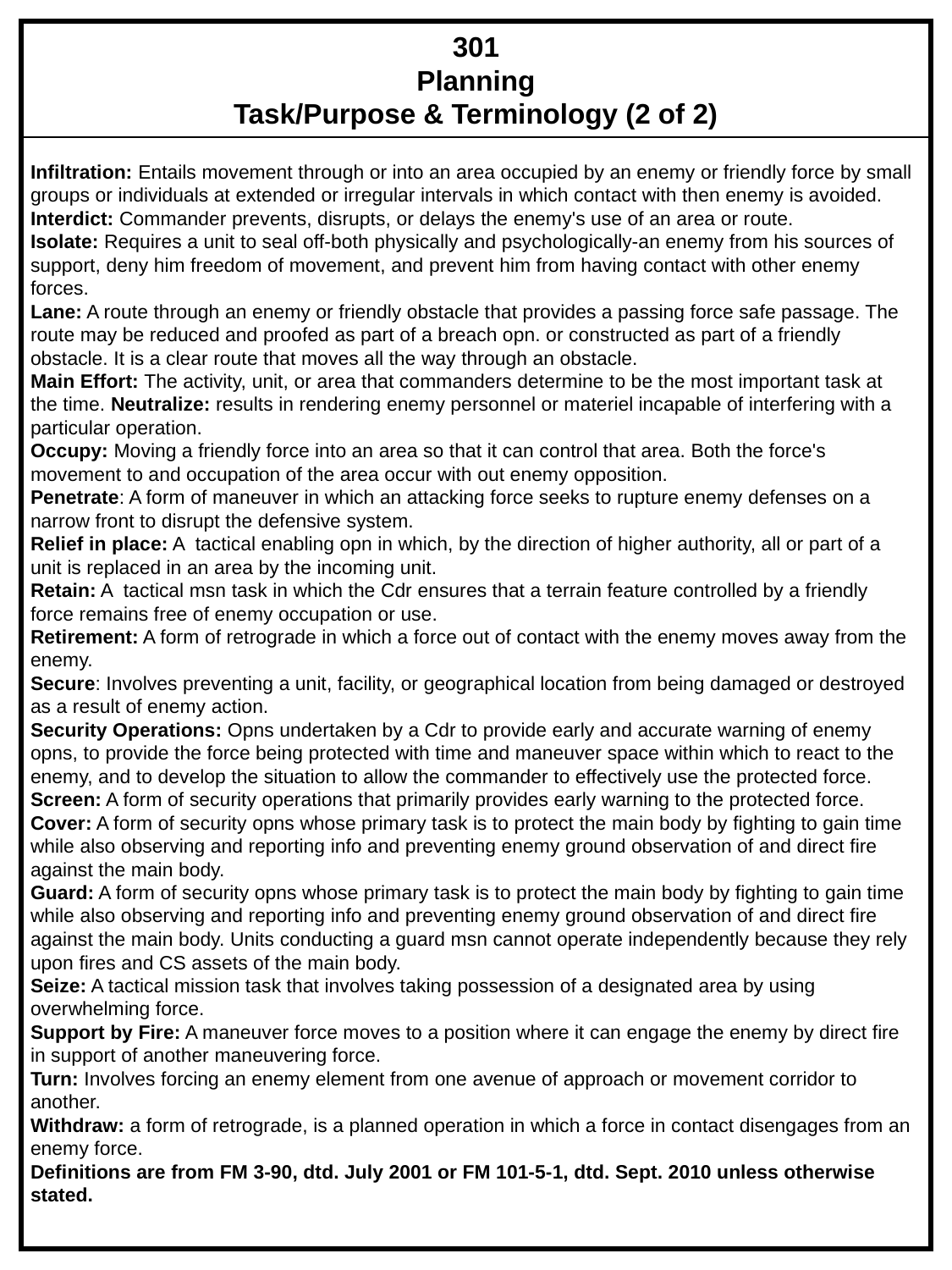

301
Planning
Task/Purpose & Terminology (2 of 2)

Infiltration: Entails movement through or into an area occupied by an enemy or friendly force by small groups or individuals at extended or irregular intervals in which contact with then enemy is avoided.
Interdict: Commander prevents, disrupts, or delays the enemy's use of an area or route.
Isolate: Requires a unit to seal off-both physically and psychologically-an enemy from his sources of support, deny him freedom of movement, and prevent him from having contact with other enemy forces.
Lane: A route through an enemy or friendly obstacle that provides a passing force safe passage. The route may be reduced and proofed as part of a breach opn. or constructed as part of a friendly obstacle. It is a clear route that moves all the way through an obstacle.
Main Effort: The activity, unit, or area that commanders determine to be the most important task at the time. Neutralize: results in rendering enemy personnel or materiel incapable of interfering with a particular operation.
Occupy: Moving a friendly force into an area so that it can control that area. Both the force's movement to and occupation of the area occur with out enemy opposition.
Penetrate: A form of maneuver in which an attacking force seeks to rupture enemy defenses on a narrow front to disrupt the defensive system.
Relief in place: A  tactical enabling opn in which, by the direction of higher authority, all or part of a unit is replaced in an area by the incoming unit.
Retain: A  tactical msn task in which the Cdr ensures that a terrain feature controlled by a friendly force remains free of enemy occupation or use.
Retirement: A form of retrograde in which a force out of contact with the enemy moves away from the enemy.
Secure: Involves preventing a unit, facility, or geographical location from being damaged or destroyed as a result of enemy action.
Security Operations: Opns undertaken by a Cdr to provide early and accurate warning of enemy opns, to provide the force being protected with time and maneuver space within which to react to the enemy, and to develop the situation to allow the commander to effectively use the protected force.
Screen: A form of security operations that primarily provides early warning to the protected force.
Cover: A form of security opns whose primary task is to protect the main body by fighting to gain time while also observing and reporting info and preventing enemy ground observation of and direct fire against the main body.
Guard: A form of security opns whose primary task is to protect the main body by fighting to gain time while also observing and reporting info and preventing enemy ground observation of and direct fire against the main body. Units conducting a guard msn cannot operate independently because they rely upon fires and CS assets of the main body.
Seize: A tactical mission task that involves taking possession of a designated area by using overwhelming force.
Support by Fire: A maneuver force moves to a position where it can engage the enemy by direct fire in support of another maneuvering force.
Turn: Involves forcing an enemy element from one avenue of approach or movement corridor to another.
Withdraw: a form of retrograde, is a planned operation in which a force in contact disengages from an enemy force.
Definitions are from FM 3-90, dtd. July 2001 or FM 101-5-1, dtd. Sept. 2010 unless otherwise stated.